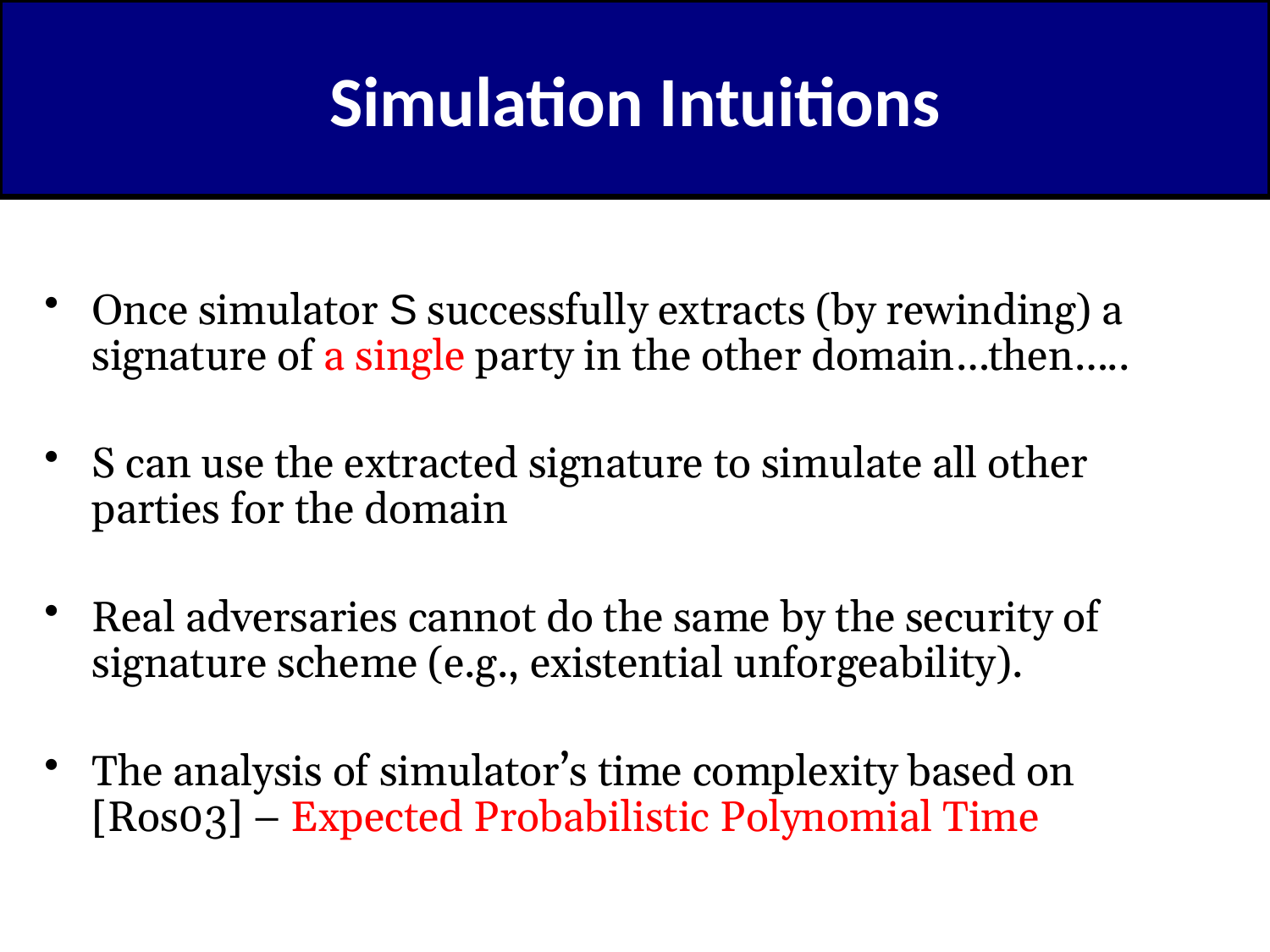

# Simulation Intuitions

Once simulator S successfully extracts (by rewinding) a signature of a single party in the other domain…then…..

S can use the extracted signature to simulate all other parties for the domain

Real adversaries cannot do the same by the security of signature scheme (e.g., existential unforgeability).

The analysis of simulator’s time complexity based on [Ros03] – Expected Probabilistic Polynomial Time